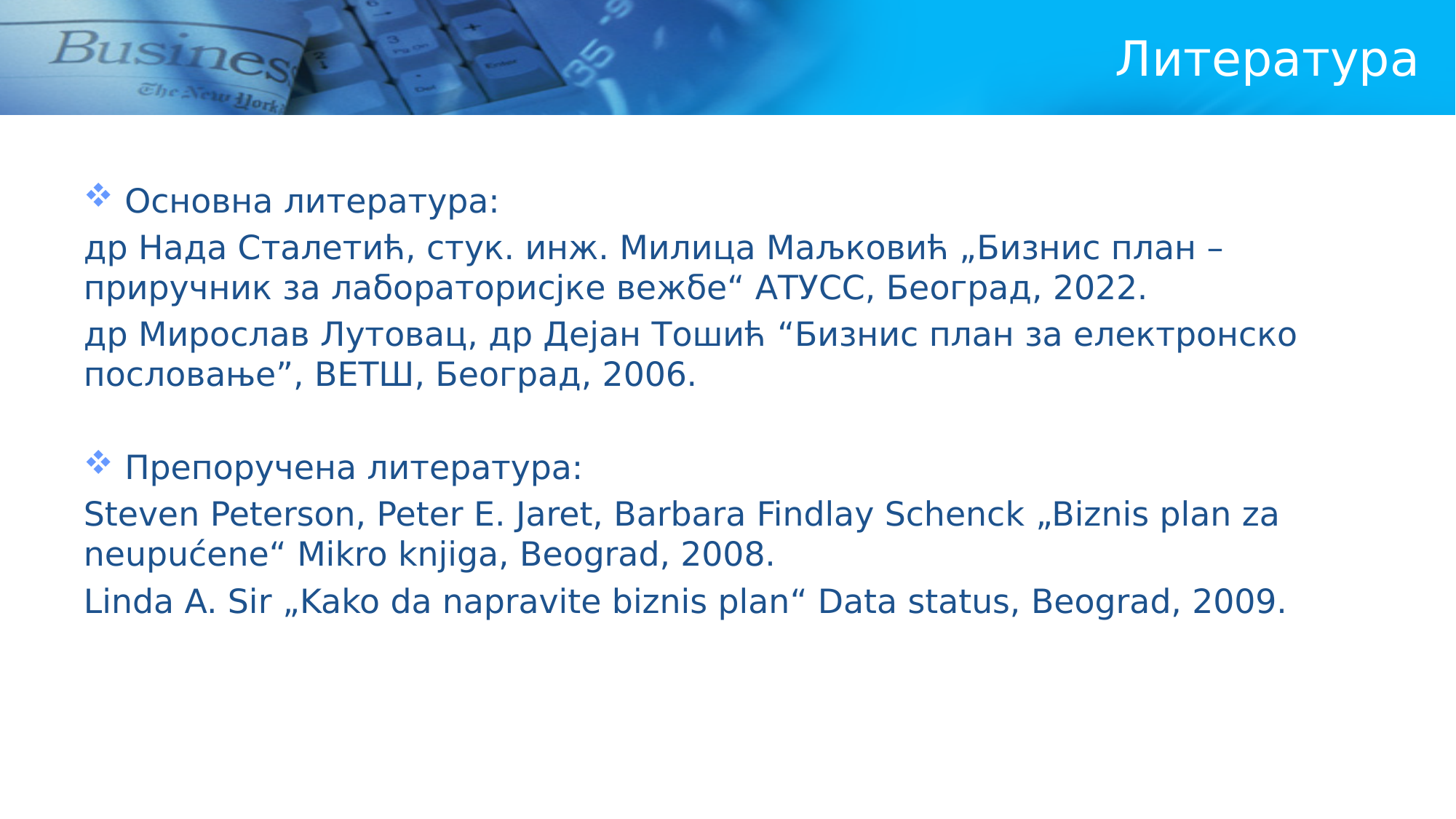

# Литература
Основна литература:
др Нада Сталетић, стук. инж. Милица Маљковић „Бизнис план – приручник за лабораторисјке вежбе“ АТУСС, Београд, 2022.
др Мирослав Лутовац, др Дејан Тошић “Бизнис план за електронско пословање”, ВЕТШ, Београд, 2006.

Препоручена литература:
Steven Peterson, Peter E. Jaret, Barbara Findlay Schenck „Biznis plan za neupućene“ Mikro knjiga, Beograd, 2008.
Linda A. Sir „Kako da napravite biznis plan“ Data status, Beograd, 2009.